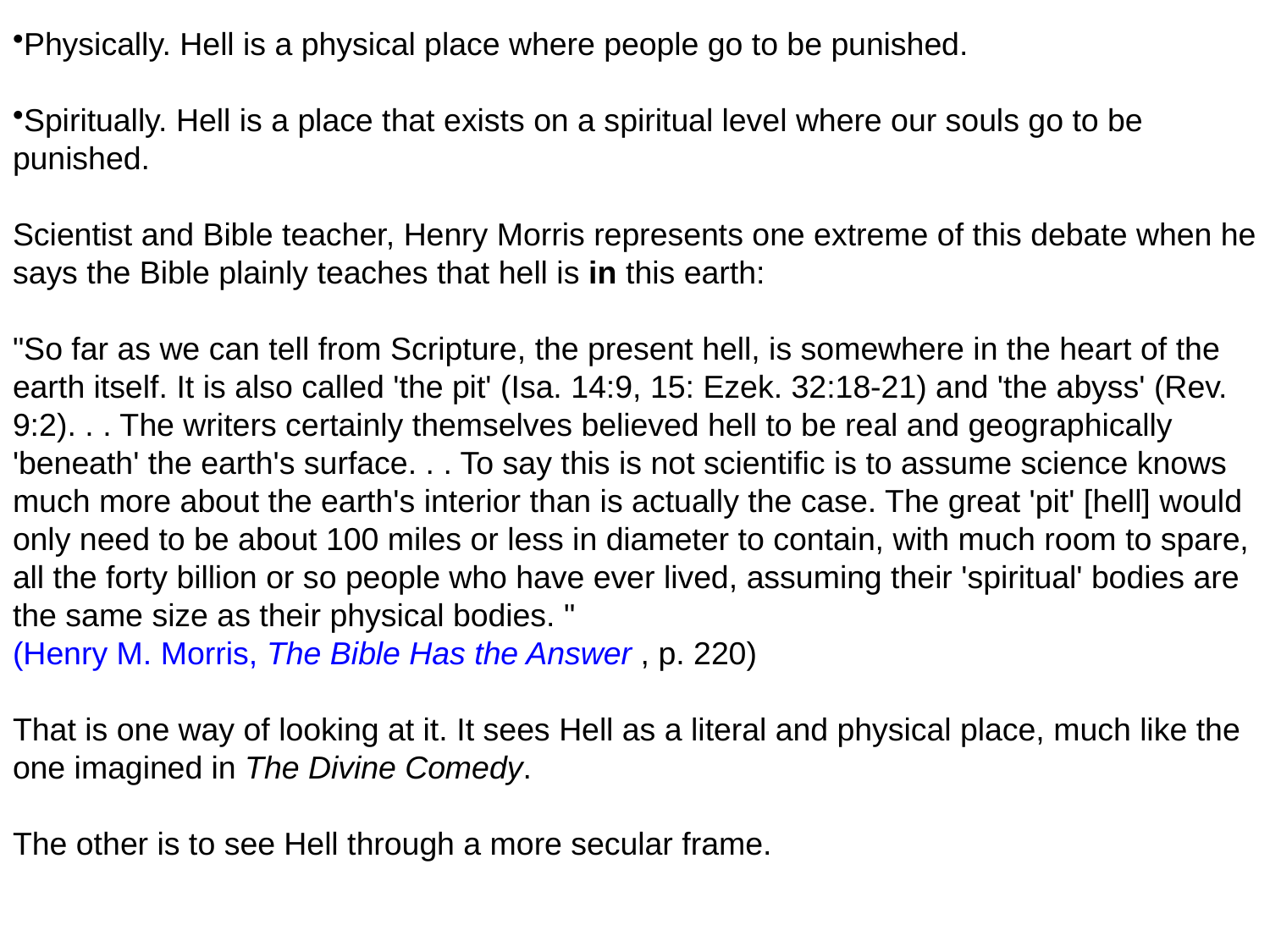

What is Hell?

Literal Abrahamic Hell:

Physically. Hell is a physical place where people go to be punished.

Spiritually. Hell is a place that exists on a spiritual level where our souls go to be punished.

Scientist and Bible teacher, Henry Morris represents one extreme of this debate when he says the Bible plainly teaches that hell is in this earth:

"So far as we can tell from Scripture, the present hell, is somewhere in the heart of the earth itself. It is also called 'the pit' (Isa. 14:9, 15: Ezek. 32:18-21) and 'the abyss' (Rev. 9:2). . . The writers certainly themselves believed hell to be real and geographically 'beneath' the earth's surface. . . To say this is not scientific is to assume science knows much more about the earth's interior than is actually the case. The great 'pit' [hell] would only need to be about 100 miles or less in diameter to contain, with much room to spare, all the forty billion or so people who have ever lived, assuming their 'spiritual' bodies are the same size as their physical bodies. " 
(Henry M. Morris, The Bible Has the Answer , p. 220)

That is one way of looking at it. It sees Hell as a literal and physical place, much like the one imagined in The Divine Comedy.

The other is to see Hell through a more secular frame.